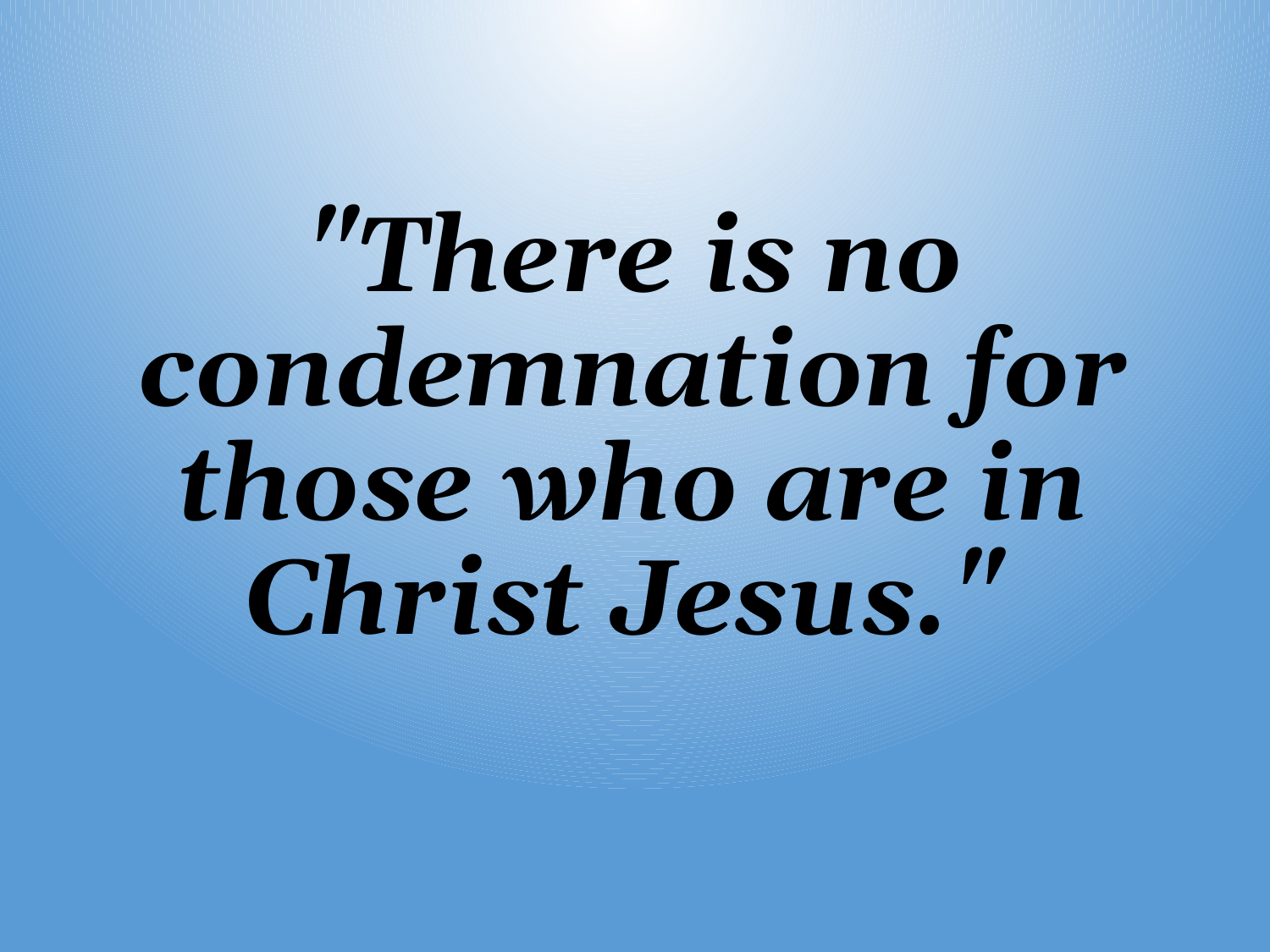

# "There is no condemnation for those who are in Christ Jesus."